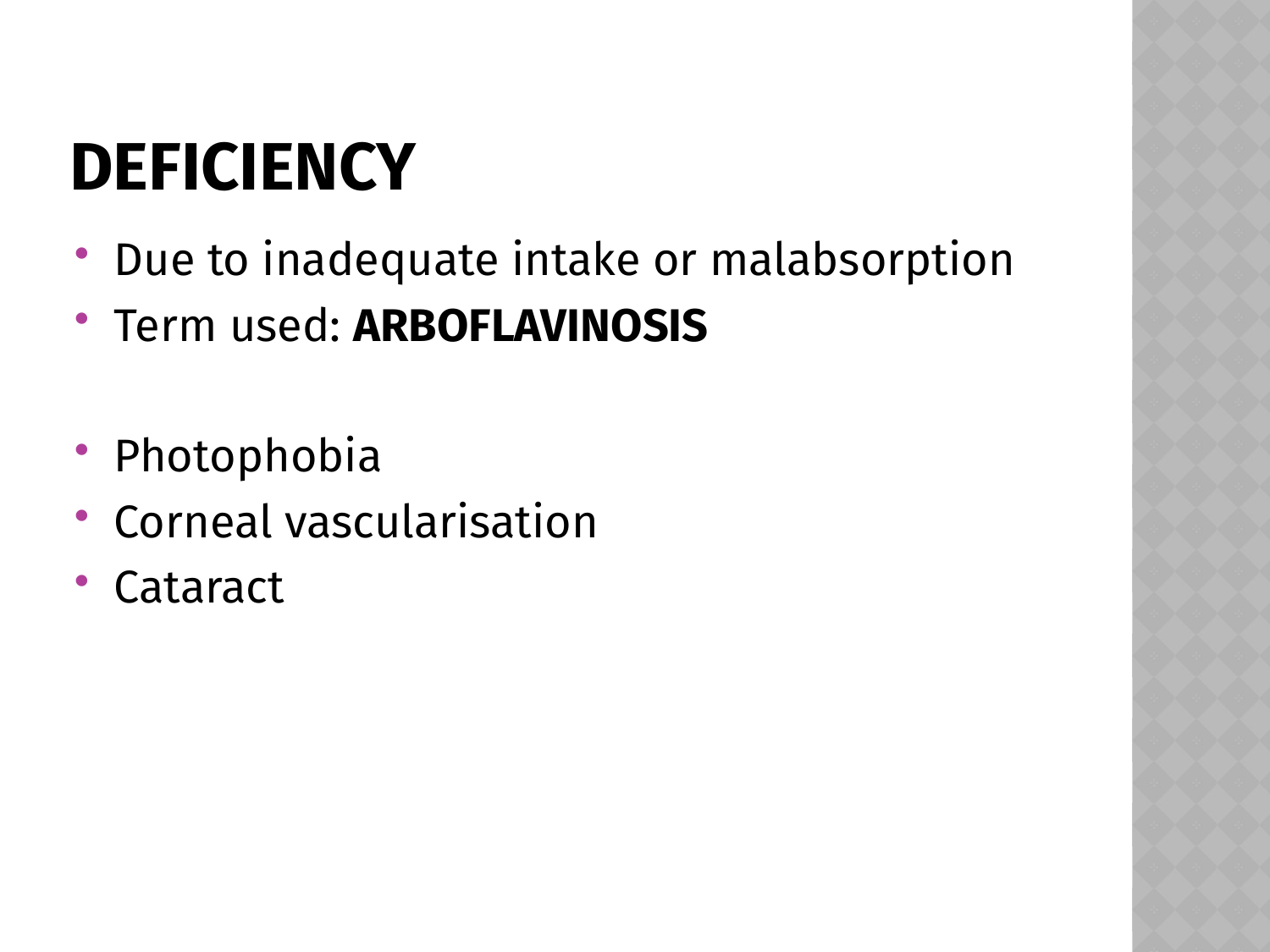

# Deficiency
Due to inadequate intake or malabsorption
Term used: ARBOFLAVINOSIS

Photophobia
Corneal vascularisation
Cataract